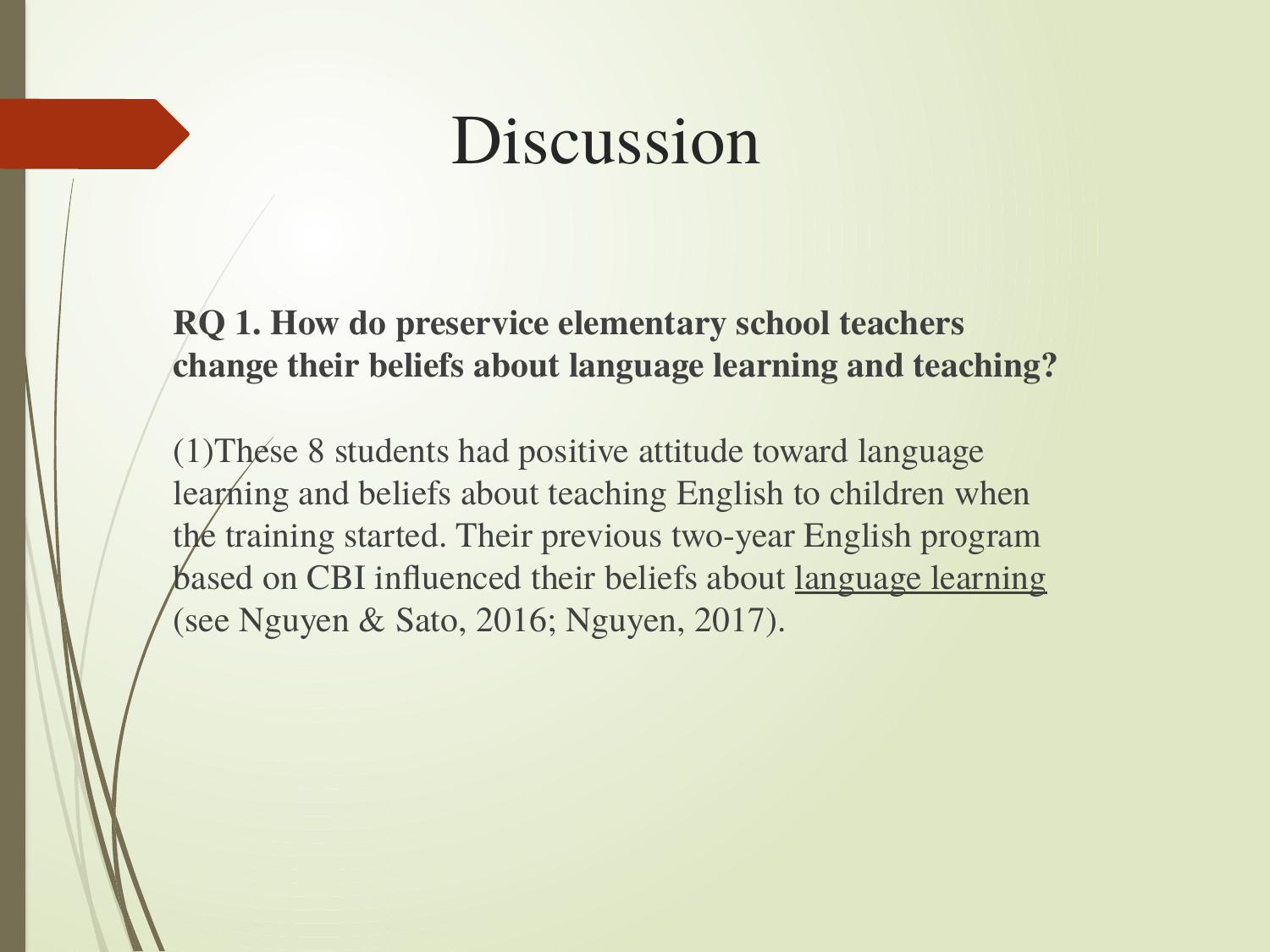

# Discussion
RQ 1. How do preservice elementary school teachers change their beliefs about language learning and teaching?

(1)These 8 students had positive attitude toward language learning and beliefs about teaching English to children when the training started. Their previous two-year English program based on CBI influenced their beliefs about language learning (see Nguyen & Sato, 2016; Nguyen, 2017).